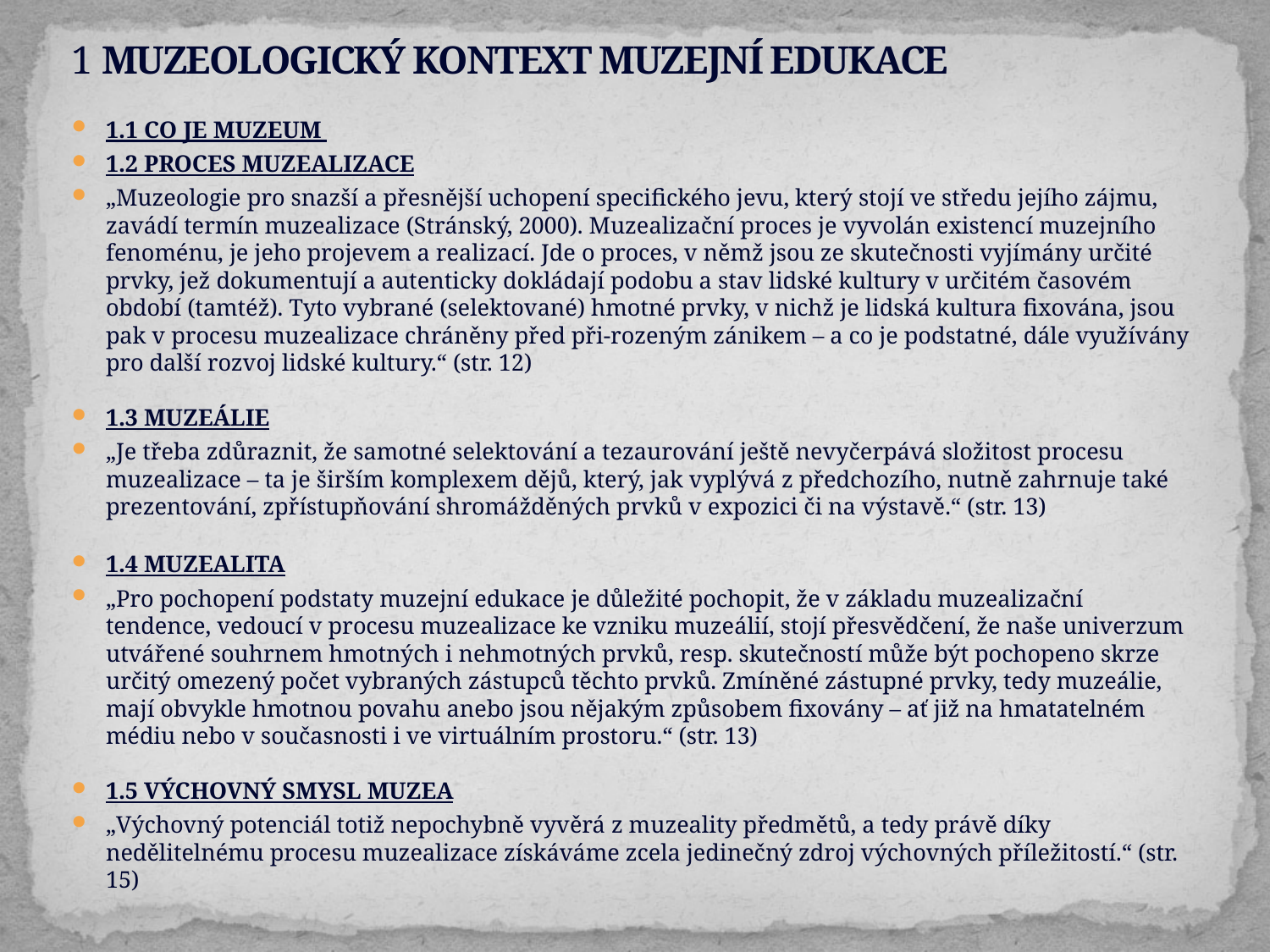

# 1 MUZEOLOGICKÝ KONTEXT MUZEJNÍ EDUKACE
1.1 CO JE MUZEUM
1.2 PROCES MUZEALIZACE
„Muzeologie pro snazší a přesnější uchopení specifického jevu, který stojí ve středu jejího zájmu, zavádí termín muzealizace (Stránský, 2000). Muzealizační proces je vyvolán existencí muzejního fenoménu, je jeho projevem a realizací. Jde o proces, v němž jsou ze skutečnosti vyjímány určité prvky, jež dokumentují a autenticky dokládají podobu a stav lidské kultury v určitém časovém období (tamtéž). Tyto vybrané (selektované) hmotné prvky, v nichž je lidská kultura fixována, jsou pak v procesu muzealizace chráněny před při-rozeným zánikem – a co je podstatné, dále využívány pro další rozvoj lidské kultury.“ (str. 12)

1.3 MUZEÁLIE
„Je třeba zdůraznit, že samotné selektování a tezaurování ještě nevyčerpává složitost procesu muzealizace – ta je širším komplexem dějů, který, jak vyplývá z předchozího, nutně zahrnuje také prezentování, zpřístupňování shromážděných prvků v expozici či na výstavě.“ (str. 13)

1.4 MUZEALITA
„Pro pochopení podstaty muzejní edukace je důležité pochopit, že v základu muzealizační tendence, vedoucí v procesu muzealizace ke vzniku muzeálií, stojí přesvědčení, že naše univerzum utvářené souhrnem hmotných i nehmotných prvků, resp. skutečností může být pochopeno skrze určitý omezený počet vybraných zástupců těchto prvků. Zmíněné zástupné prvky, tedy muzeálie, mají obvykle hmotnou povahu anebo jsou nějakým způsobem fixovány – ať již na hmatatelném médiu nebo v současnosti i ve virtuálním prostoru.“ (str. 13)

1.5 VÝCHOVNÝ SMYSL MUZEA
„Výchovný potenciál totiž nepochybně vyvěrá z muzeality předmětů, a tedy právě díky nedělitelnému procesu muzealizace získáváme zcela jedinečný zdroj výchovných příležitostí.“ (str. 15)